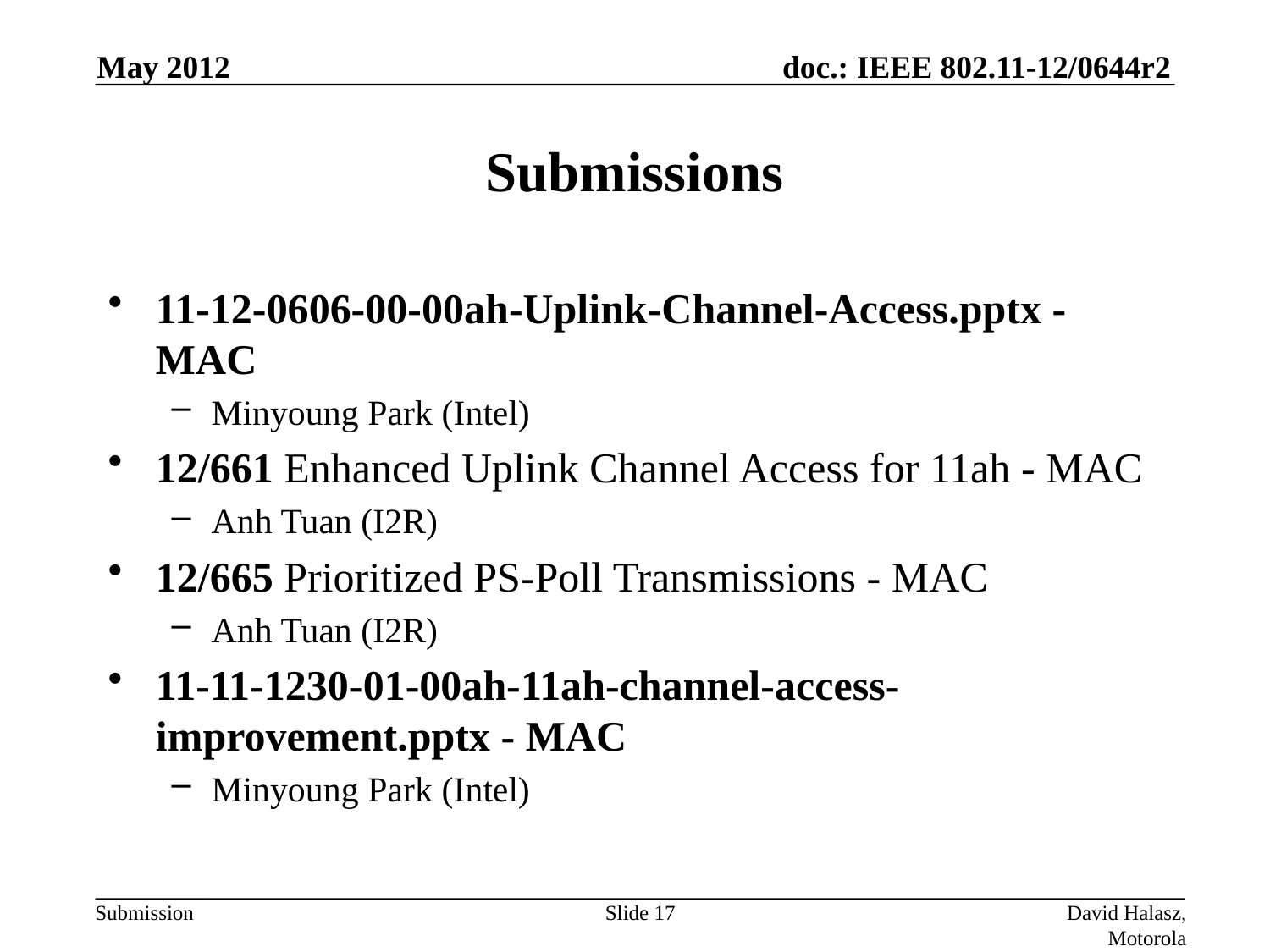

May 2012
# Submissions
11-12-0606-00-00ah-Uplink-Channel-Access.pptx - MAC
Minyoung Park (Intel)
12/661 Enhanced Uplink Channel Access for 11ah - MAC
Anh Tuan (I2R)
12/665 Prioritized PS-Poll Transmissions - MAC
Anh Tuan (I2R)
11-11-1230-01-00ah-11ah-channel-access-improvement.pptx - MAC
Minyoung Park (Intel)

Slide 17
David Halasz, Motorola Mobility